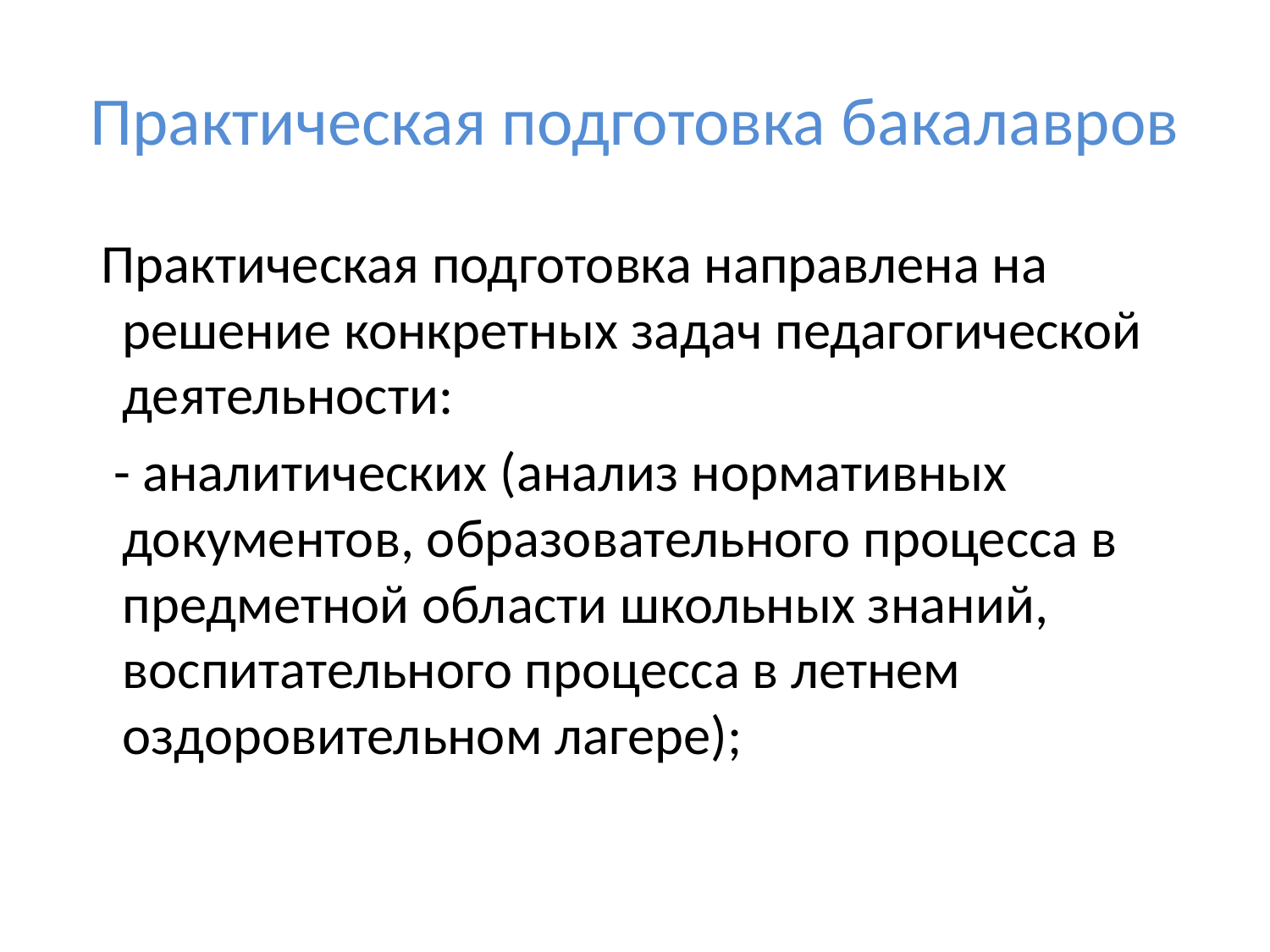

# Практическая подготовка бакалавров
  Практическая подготовка направлена на решение конкретных задач педагогической деятельности:
   - аналитических (анализ нормативных документов, образовательного процесса в  предметной области школьных знаний, воспитательного процесса в летнем оздоровительном лагере);